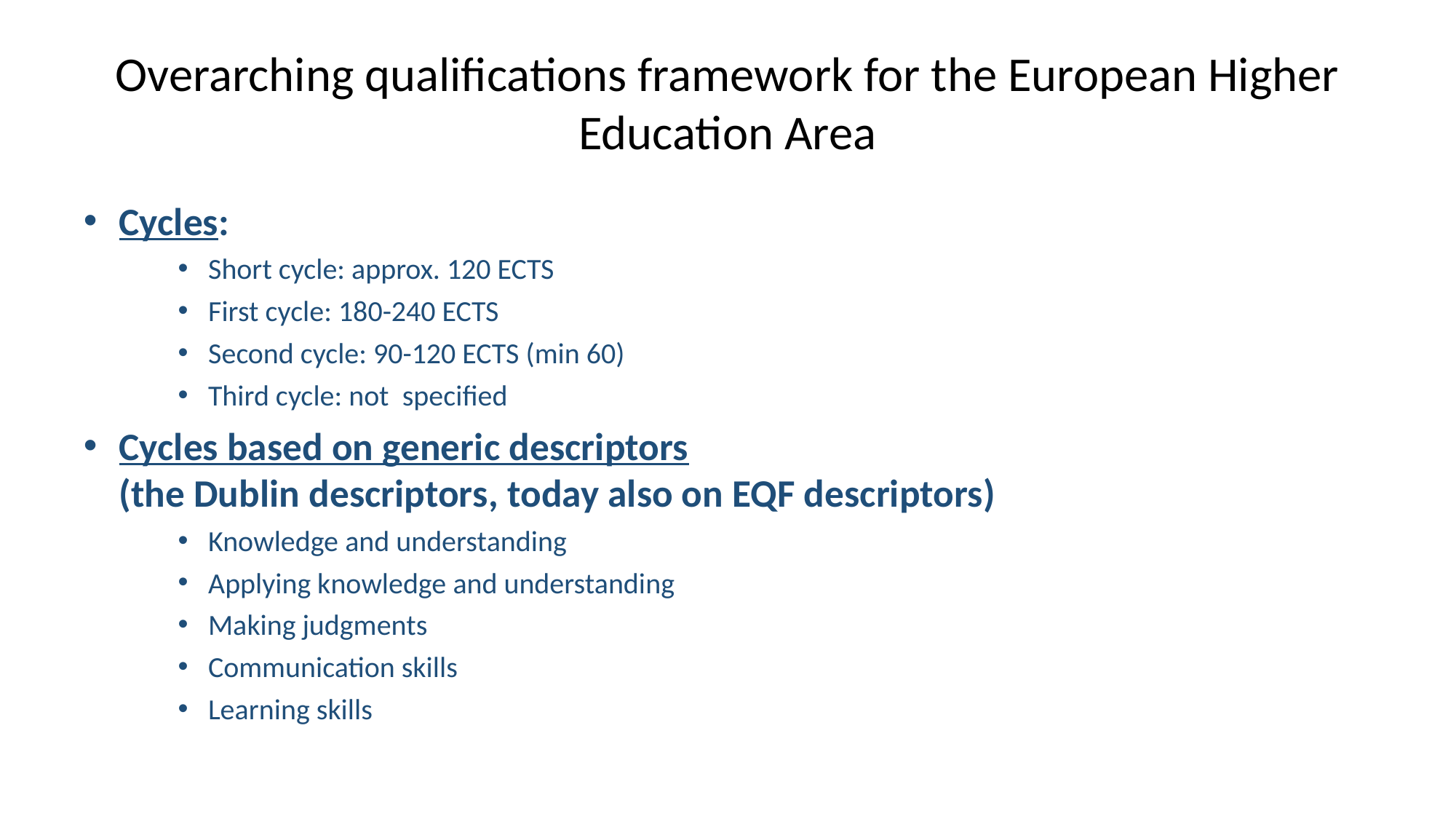

# Overarching qualifications framework for the European Higher Education Area
Cycles:
 Short cycle: approx. 120 ECTS
 First cycle: 180-240 ECTS
 Second cycle: 90-120 ECTS (min 60)
 Third cycle: not  specified
Cycles based on generic descriptors
(the Dublin descriptors, today also on EQF descriptors)
 Knowledge and understanding
 Applying knowledge and understanding
 Making judgments
 Communication skills
 Learning skills